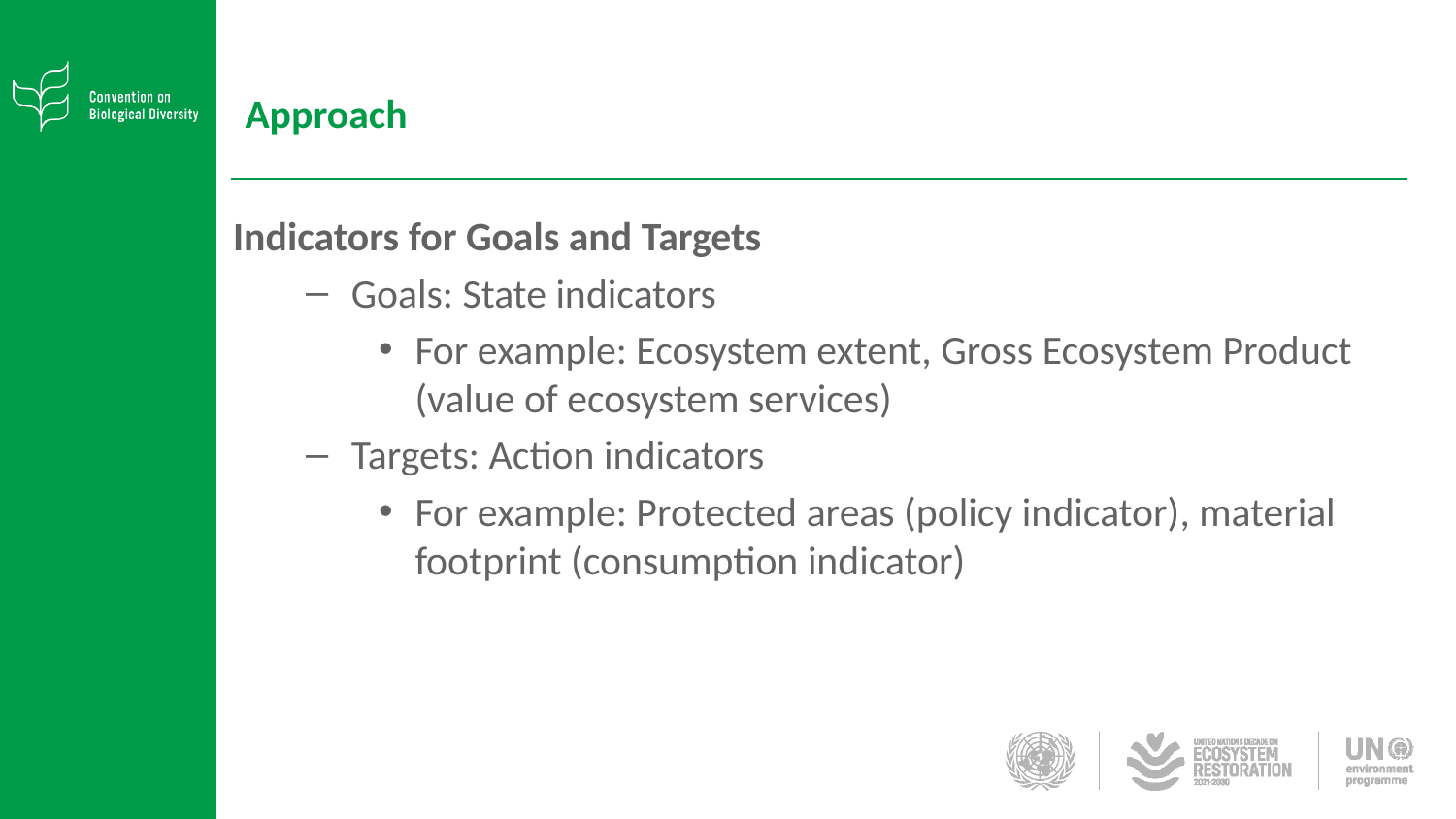

# Approach
Indicators for Goals and Targets
Goals: State indicators
For example: Ecosystem extent, Gross Ecosystem Product (value of ecosystem services)
Targets: Action indicators
For example: Protected areas (policy indicator), material footprint (consumption indicator)